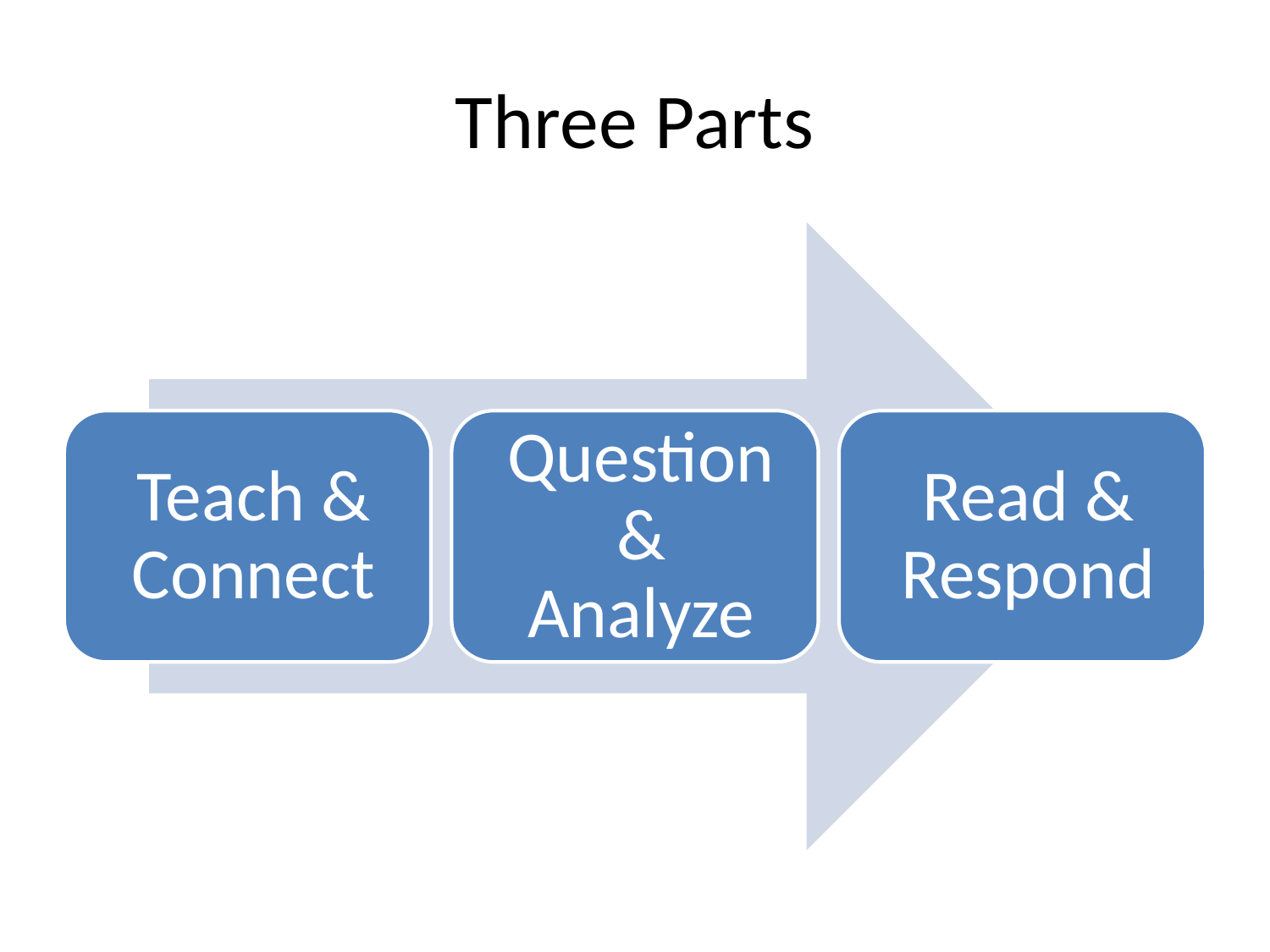

# Three Parts
Teach & Connect
Question & Analyze
Read & Respond